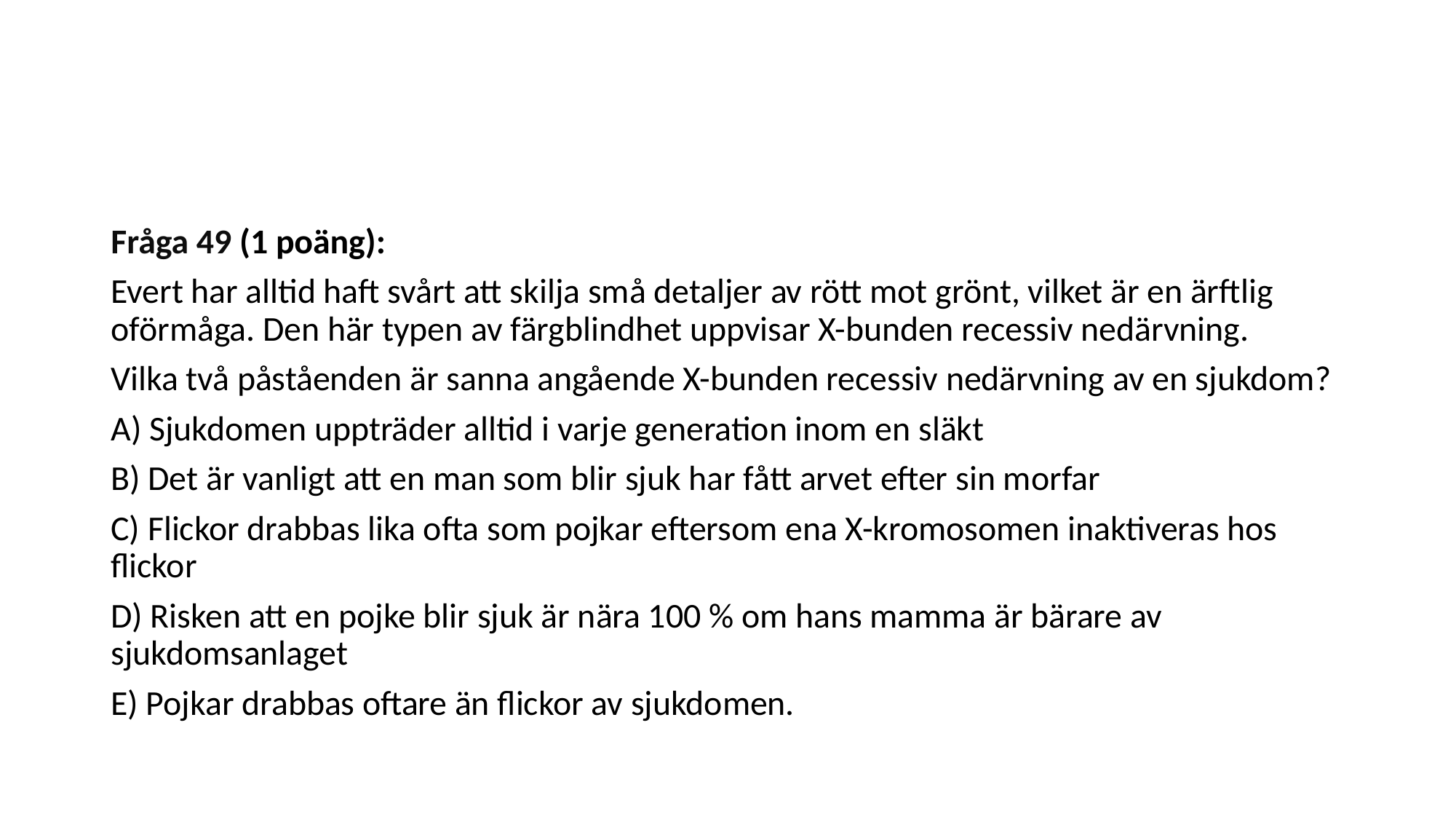

#
Fråga 49 (1 poäng):
Evert har alltid haft svårt att skilja små detaljer av rött mot grönt, vilket är en ärftlig oförmåga. Den här typen av färgblindhet uppvisar X-bunden recessiv nedärvning.
Vilka två påståenden är sanna angående X-bunden recessiv nedärvning av en sjukdom?
A) Sjukdomen uppträder alltid i varje generation inom en släkt
B) Det är vanligt att en man som blir sjuk har fått arvet efter sin morfar
C) Flickor drabbas lika ofta som pojkar eftersom ena X-kromosomen inaktiveras hos flickor
D) Risken att en pojke blir sjuk är nära 100 % om hans mamma är bärare av sjukdomsanlaget
E) Pojkar drabbas oftare än flickor av sjukdomen.